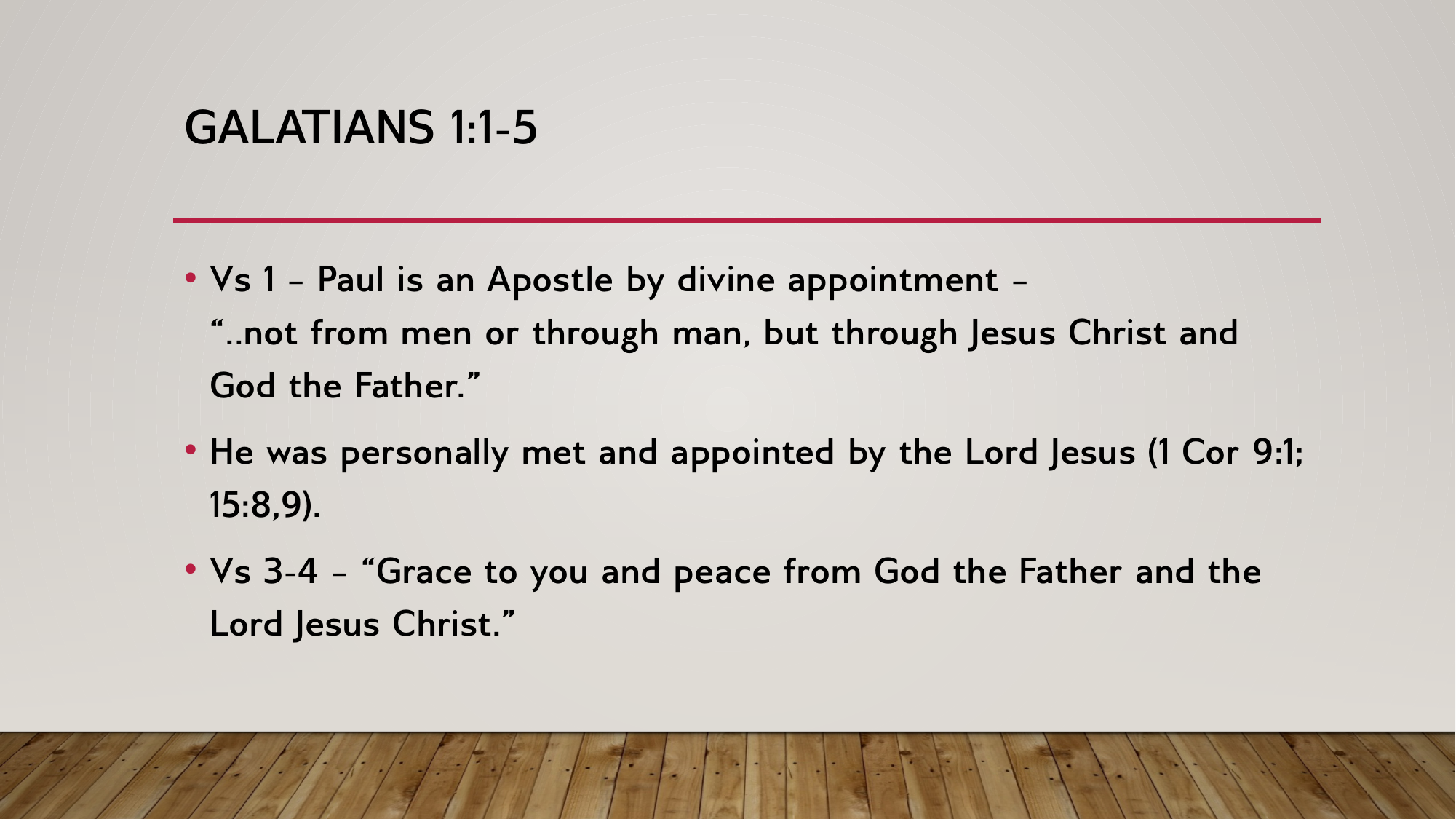

# GALATIANS 1:1-5
Vs 1 – Paul is an Apostle by divine appointment –
“..not from men or through man, but through Jesus Christ and God the Father.”
He was personally met and appointed by the Lord Jesus (1 Cor 9:1; 15:8,9).
Vs 3-4 – “Grace to you and peace from God the Father and the Lord Jesus Christ.”